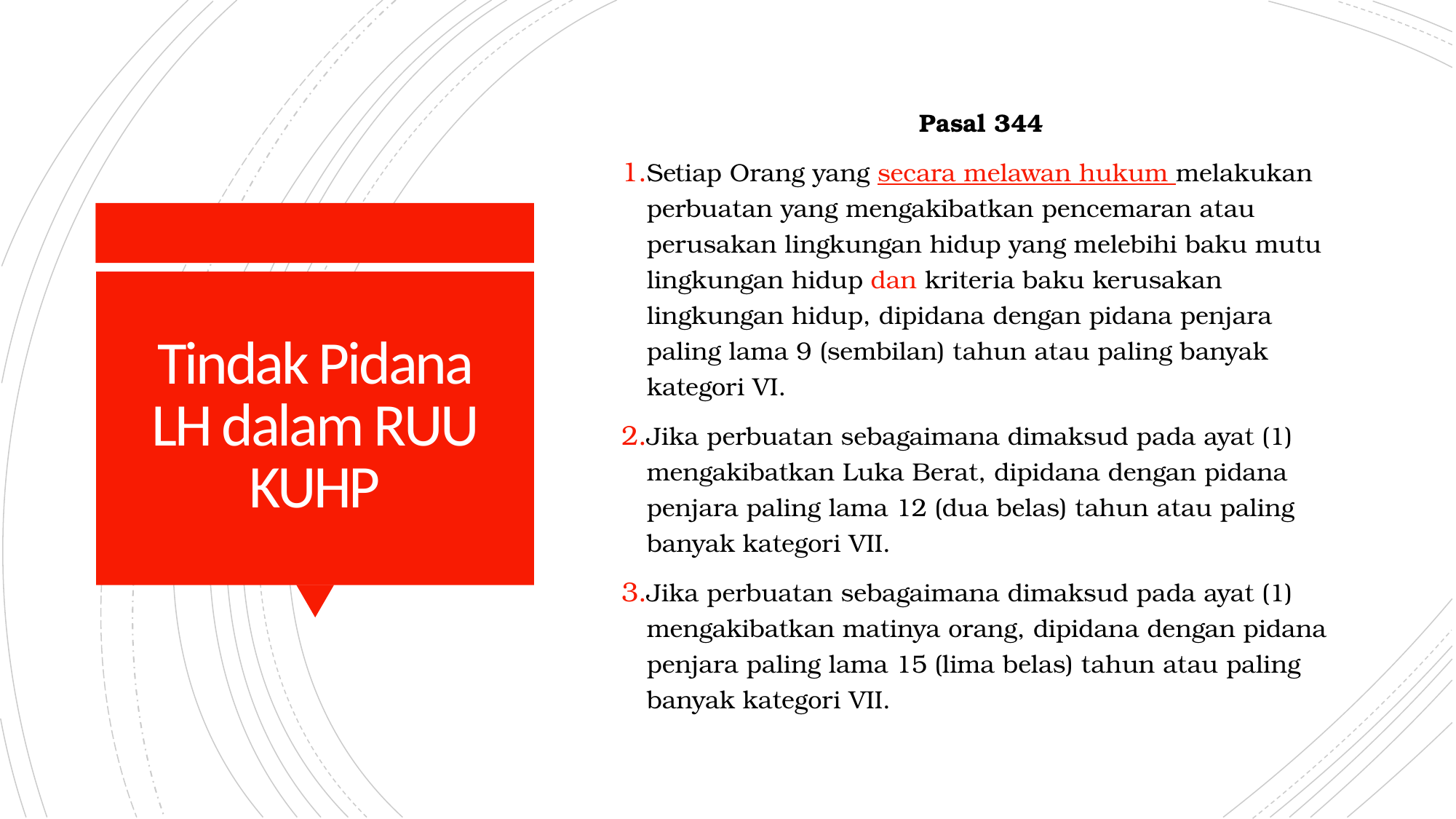

Pasal 344
Setiap Orang yang secara melawan hukum melakukan perbuatan yang mengakibatkan pencemaran atau perusakan lingkungan hidup yang melebihi baku mutu lingkungan hidup dan kriteria baku kerusakan lingkungan hidup, dipidana dengan pidana penjara paling lama 9 (sembilan) tahun atau paling banyak kategori VI.
Jika perbuatan sebagaimana dimaksud pada ayat (1) mengakibatkan Luka Berat, dipidana dengan pidana penjara paling lama 12 (dua belas) tahun atau paling banyak kategori VII.
Jika perbuatan sebagaimana dimaksud pada ayat (1) mengakibatkan matinya orang, dipidana dengan pidana penjara paling lama 15 (lima belas) tahun atau paling banyak kategori VII.

# Tindak Pidana LH dalam RUU KUHP